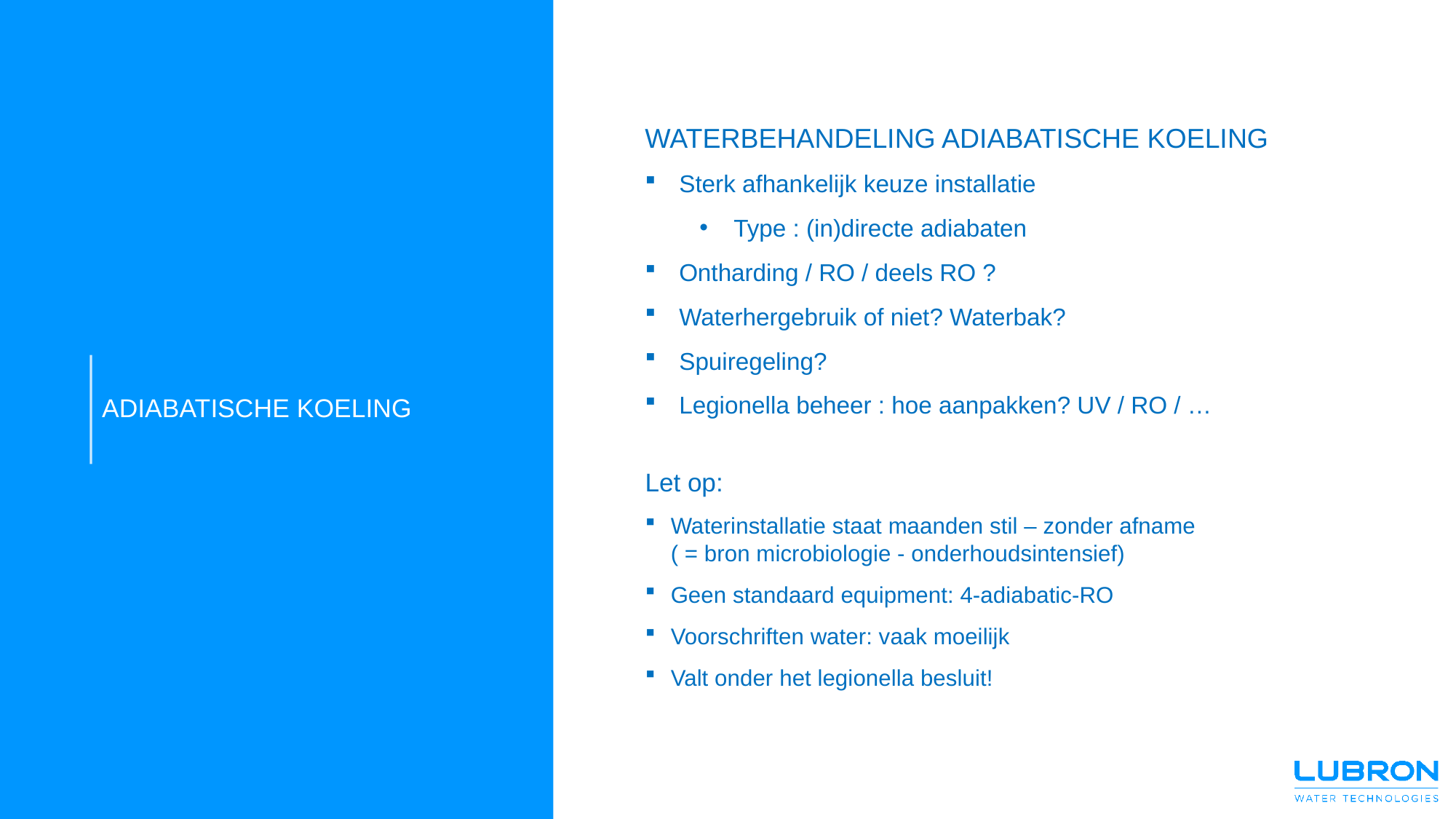

# ADIABATISCHE KOELING
WATERBEHANDELING ADIABATISCHE KOELING
Sterk afhankelijk keuze installatie
Type : (in)directe adiabaten
Ontharding / RO / deels RO ?
Waterhergebruik of niet? Waterbak?
Spuiregeling?
Legionella beheer : hoe aanpakken? UV / RO / …

Let op:
Waterinstallatie staat maanden stil – zonder afname
( = bron microbiologie - onderhoudsintensief)
Geen standaard equipment: 4-adiabatic-RO
Voorschriften water: vaak moeilijk
Valt onder het legionella besluit!